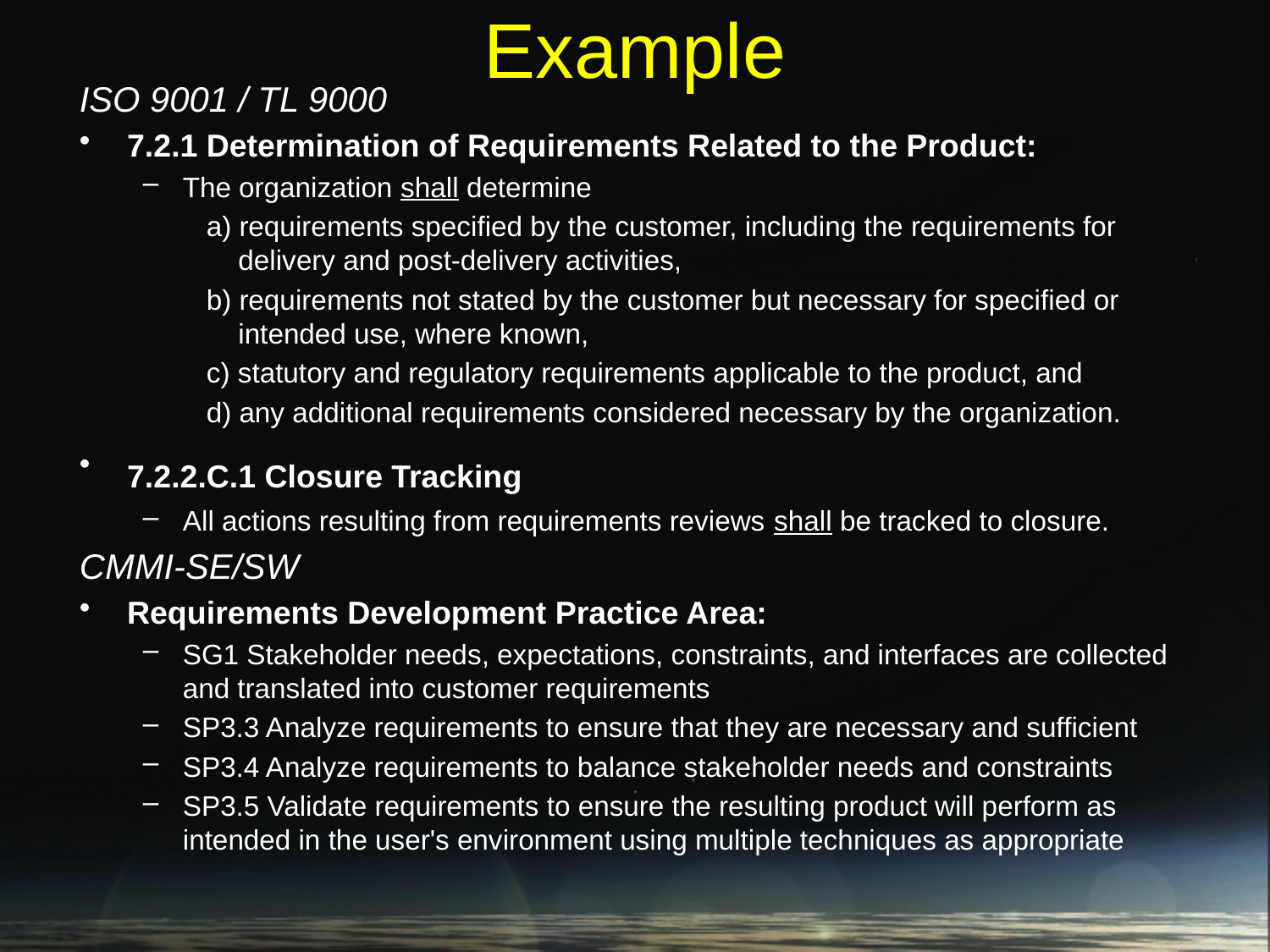

# Example
ISO 9001 / TL 9000
7.2.1 Determination of Requirements Related to the Product:
The organization shall determine
a) requirements specified by the customer, including the requirements for delivery and post-delivery activities,
b) requirements not stated by the customer but necessary for specified or intended use, where known,
c) statutory and regulatory requirements applicable to the product, and
d) any additional requirements considered necessary by the organization.
7.2.2.C.1 Closure Tracking
All actions resulting from requirements reviews shall be tracked to closure.
CMMI-SE/SW
Requirements Development Practice Area:
SG1 Stakeholder needs, expectations, constraints, and interfaces are collected and translated into customer requirements
SP3.3 Analyze requirements to ensure that they are necessary and sufficient
SP3.4 Analyze requirements to balance stakeholder needs and constraints
SP3.5 Validate requirements to ensure the resulting product will perform as intended in the user's environment using multiple techniques as appropriate